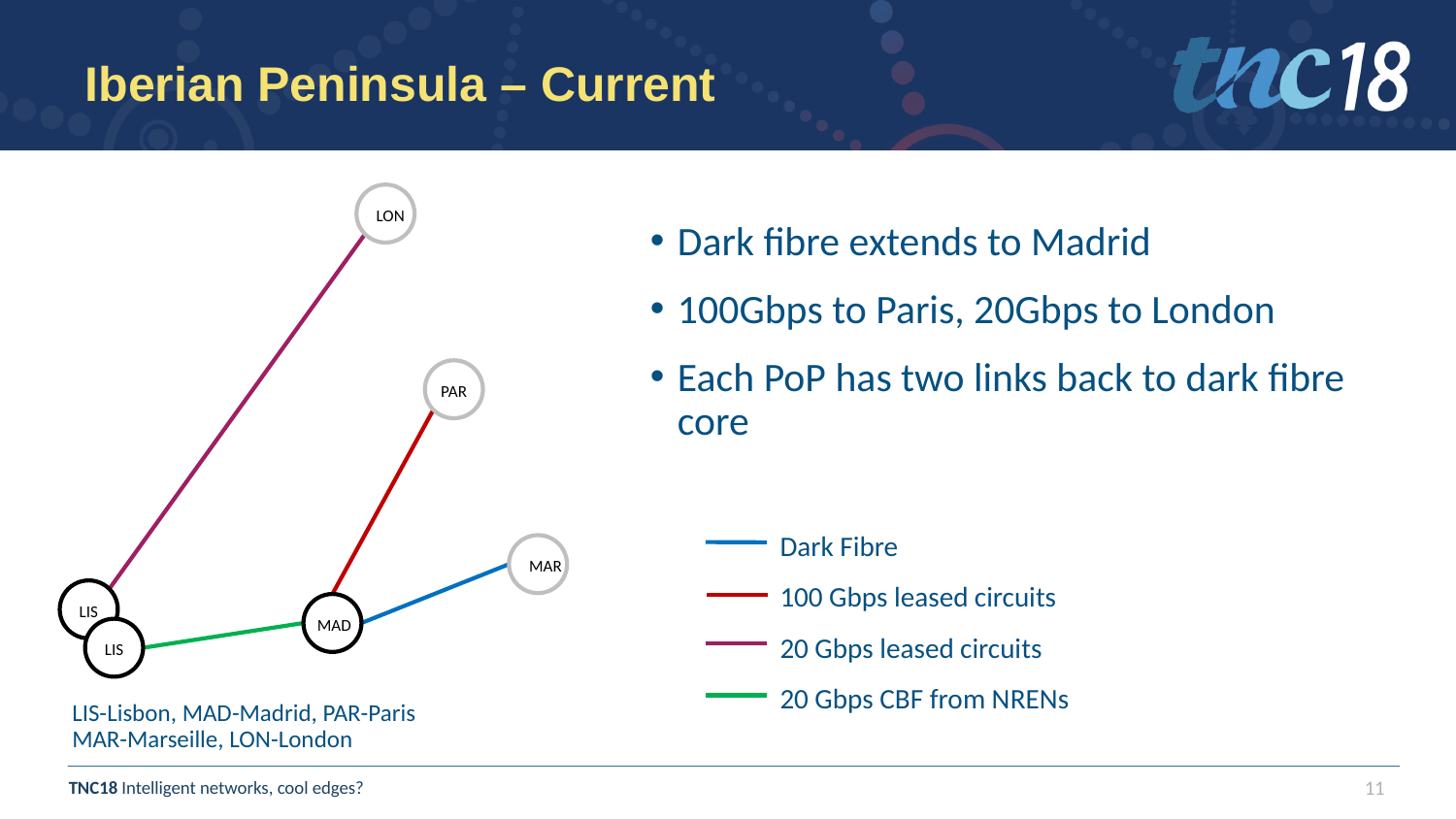

# Iberian Peninsula – Current

LON
Dark fibre extends to Madrid
100Gbps to Paris, 20Gbps to London
Each PoP has two links back to dark fibre core

PAR
Dark Fibre
100 Gbps leased circuits
20 Gbps leased circuits
20 Gbps CBF from NRENs

MAR

LIS

MAD

LIS
LIS-Lisbon, MAD-Madrid, PAR-Paris
MAR-Marseille, LON-London
11